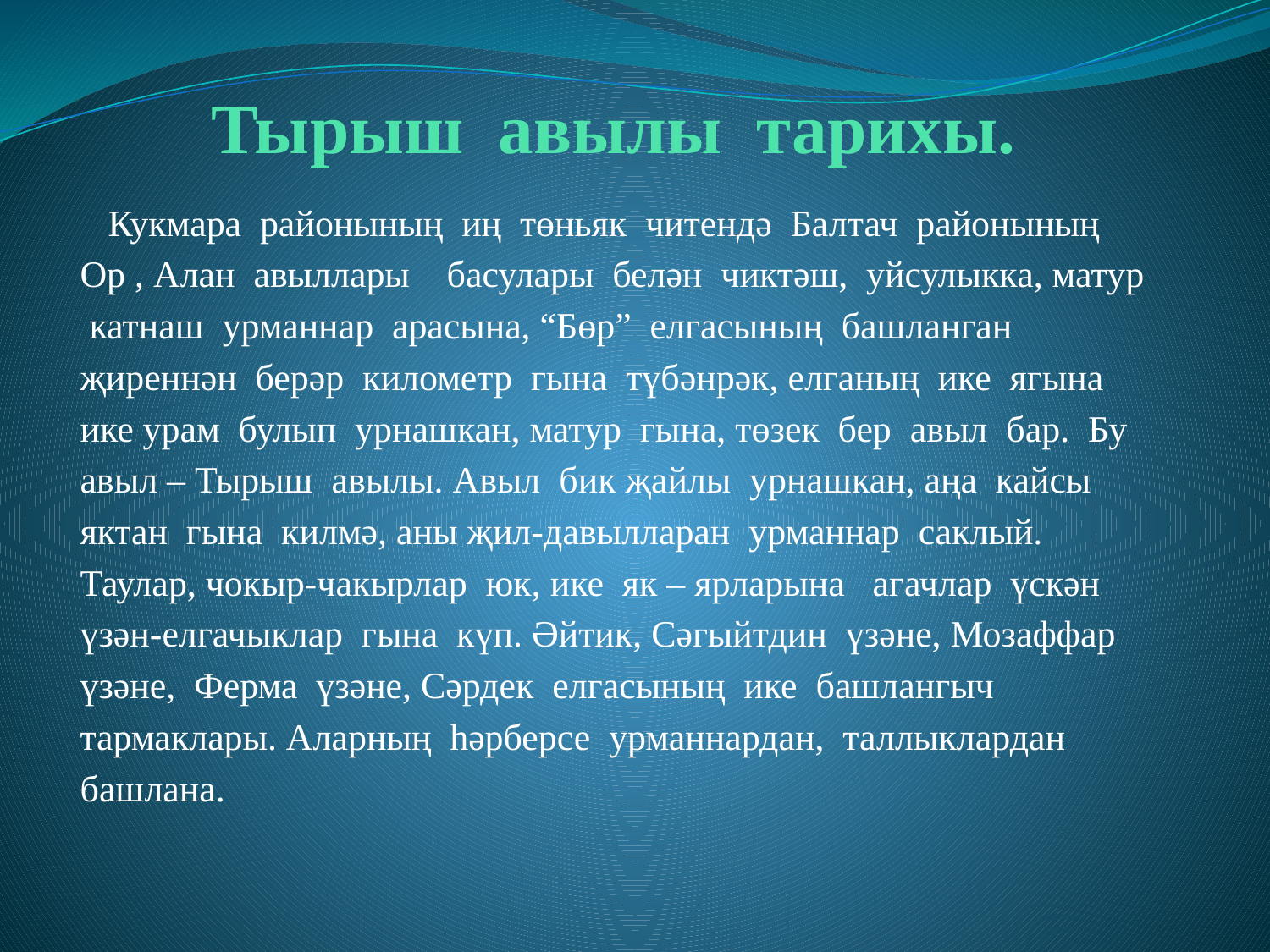

# Тырыш  авылы  тарихы.
   Кукмара  районының  иң  төньяк  читендә  Балтач  районының  Ор , Алан  авыллары    басулары  белән  чиктәш,  уйсулыкка, матур  катнаш  урманнар  арасына, “Бөр”  елгасының  башланган җиреннән  берәр  километр  гына  түбәнрәк, елганың  ике  ягына  ике урам  булып  урнашкан, матур  гына, төзек  бер  авыл  бар.  Бу  авыл – Тырыш  авылы. Авыл  бик җайлы  урнашкан, аңа  кайсы  яктан  гына  килмә, аны җил-давылларан  урманнар  саклый. Таулар, чокыр-чакырлар  юк, ике  як – ярларына   агачлар  үскән үзән-елгачыклар  гына  күп. Әйтик, Сәгыйтдин  үзәне, Мозаффар  үзәне,  Ферма  үзәне, Сәрдек  елгасының  ике  башлангыч  тармаклары. Аларның  һәрберсе  урманнардан,  таллыклардан  башлана.